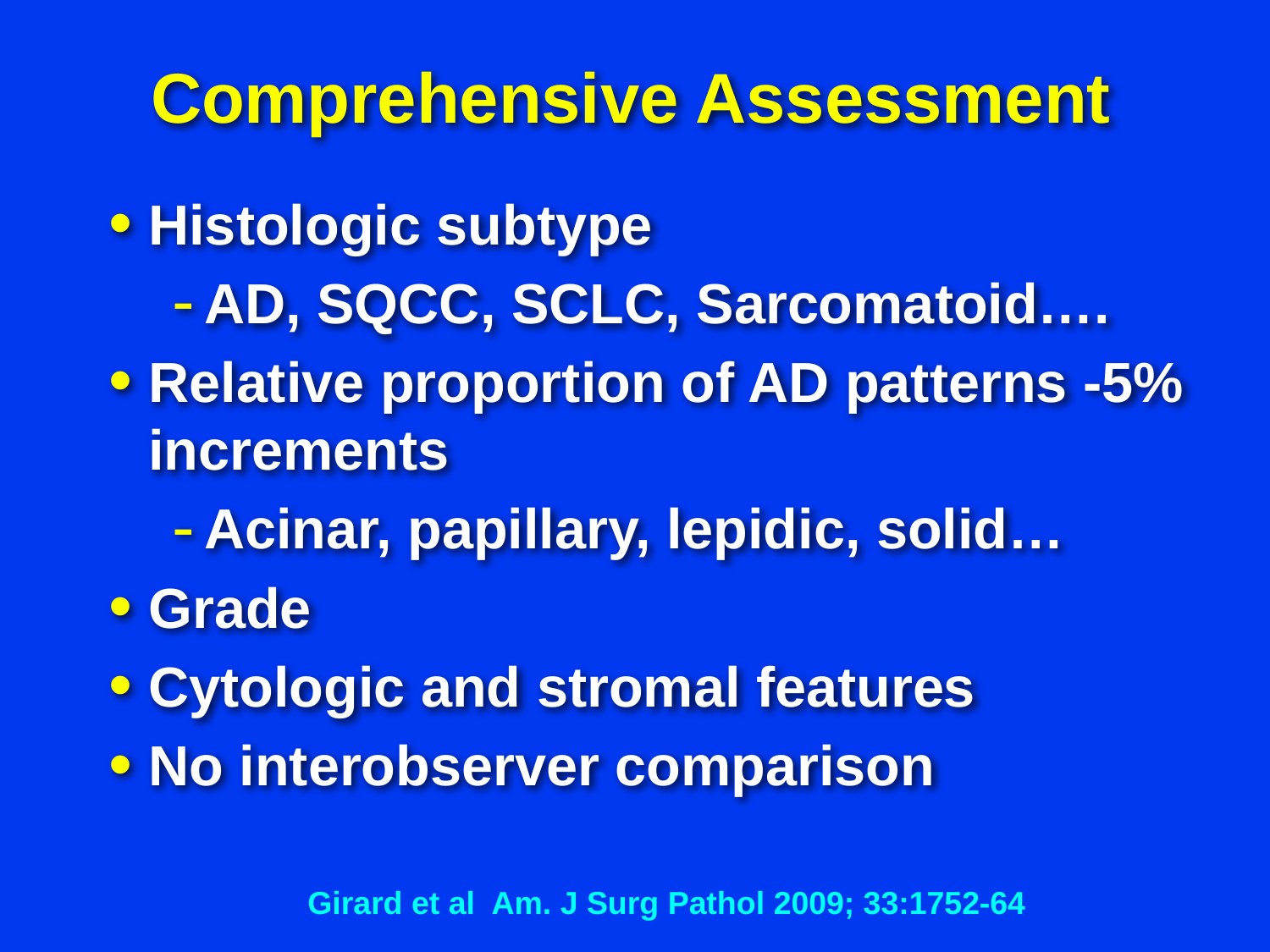

# Comprehensive Assessment
Histologic subtype
AD, SQCC, SCLC, Sarcomatoid….
Relative proportion of AD patterns -5% increments
Acinar, papillary, lepidic, solid…
Grade
Cytologic and stromal features
No interobserver comparison
Girard et al  Am. J Surg Pathol 2009; 33:1752-64